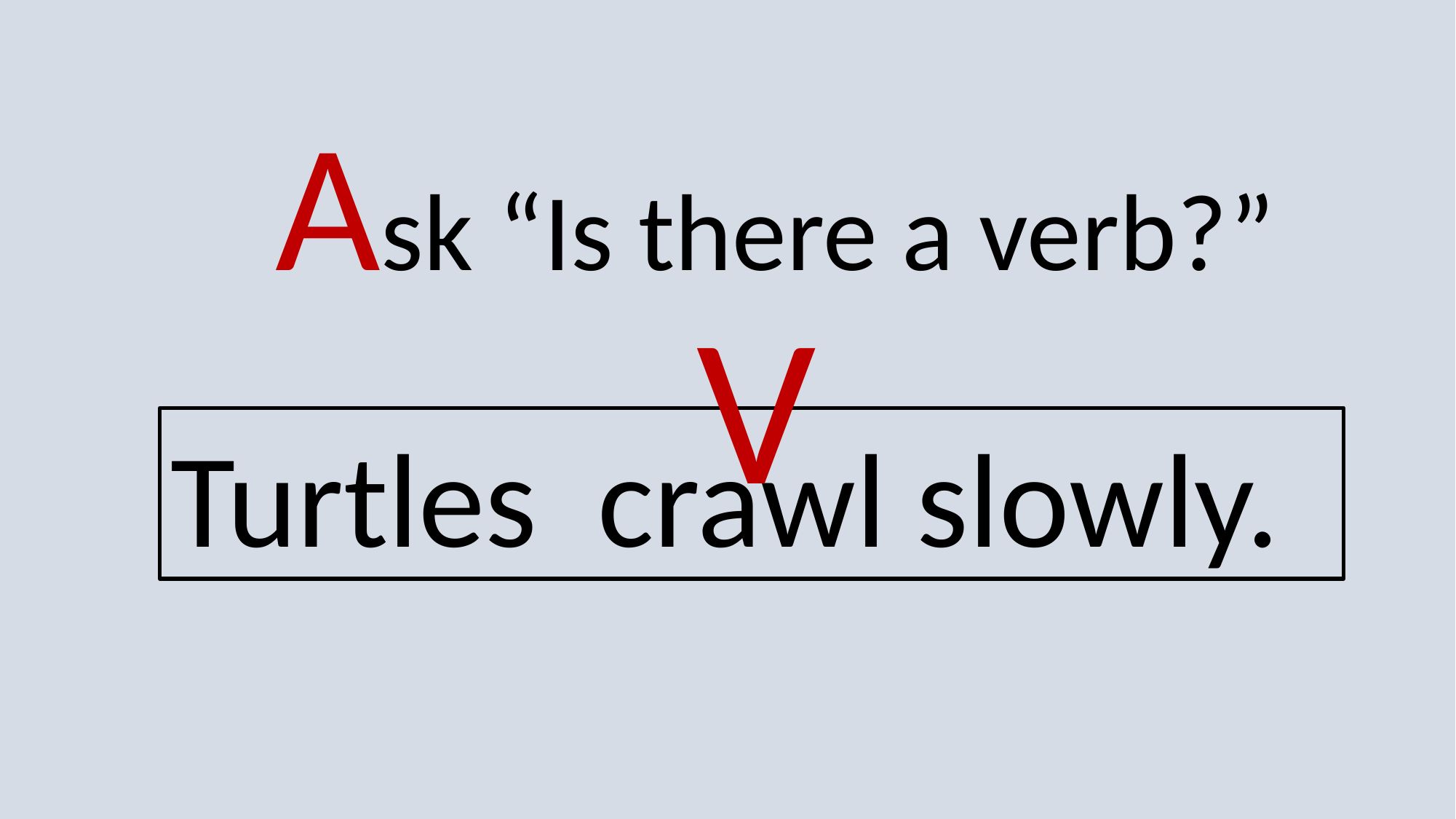

Ask “Is there a verb?”
V
Turtles  crawl slowly.